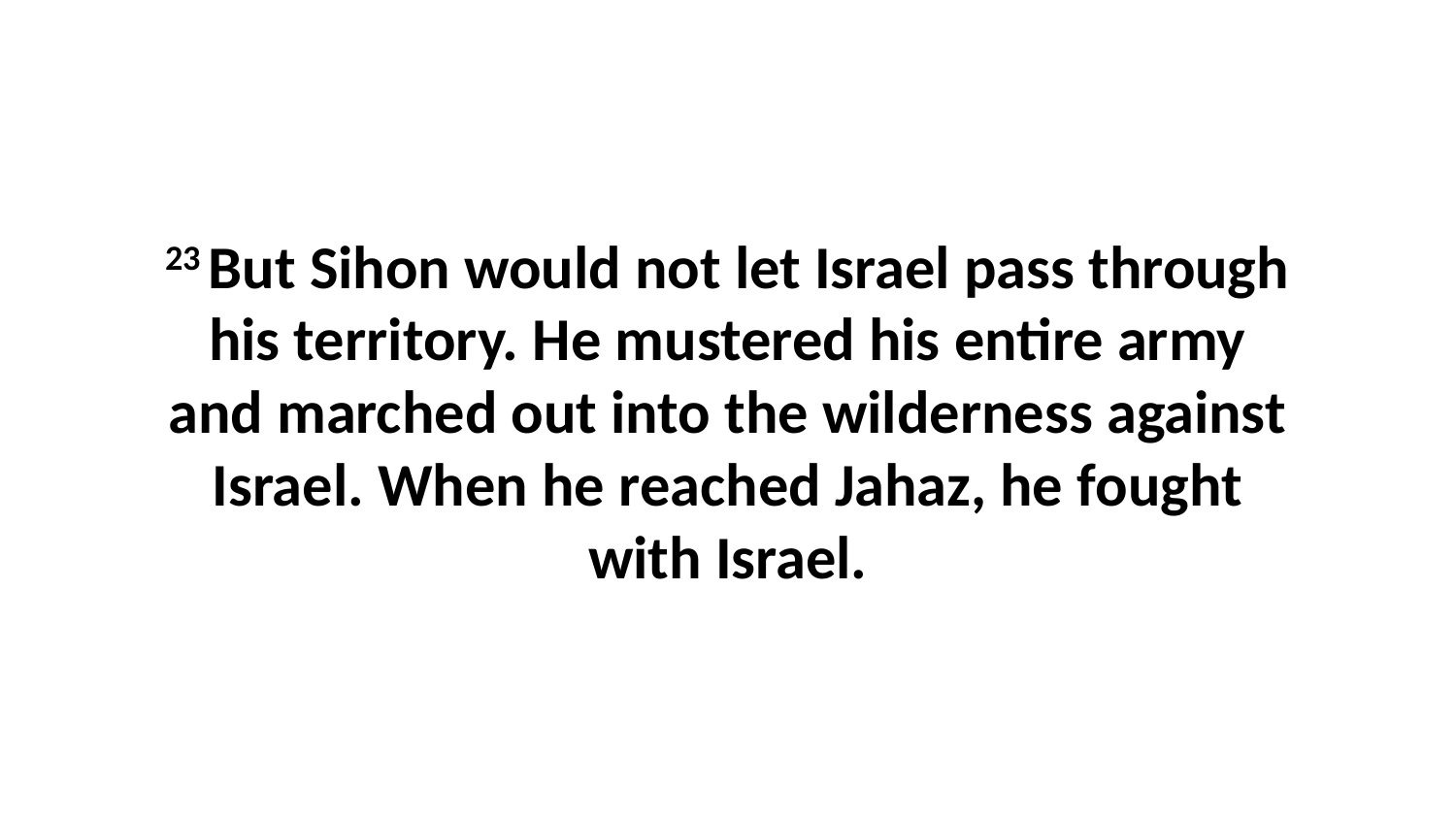

23 But Sihon would not let Israel pass through his territory. He mustered his entire army and marched out into the wilderness against Israel. When he reached Jahaz, he fought with Israel.